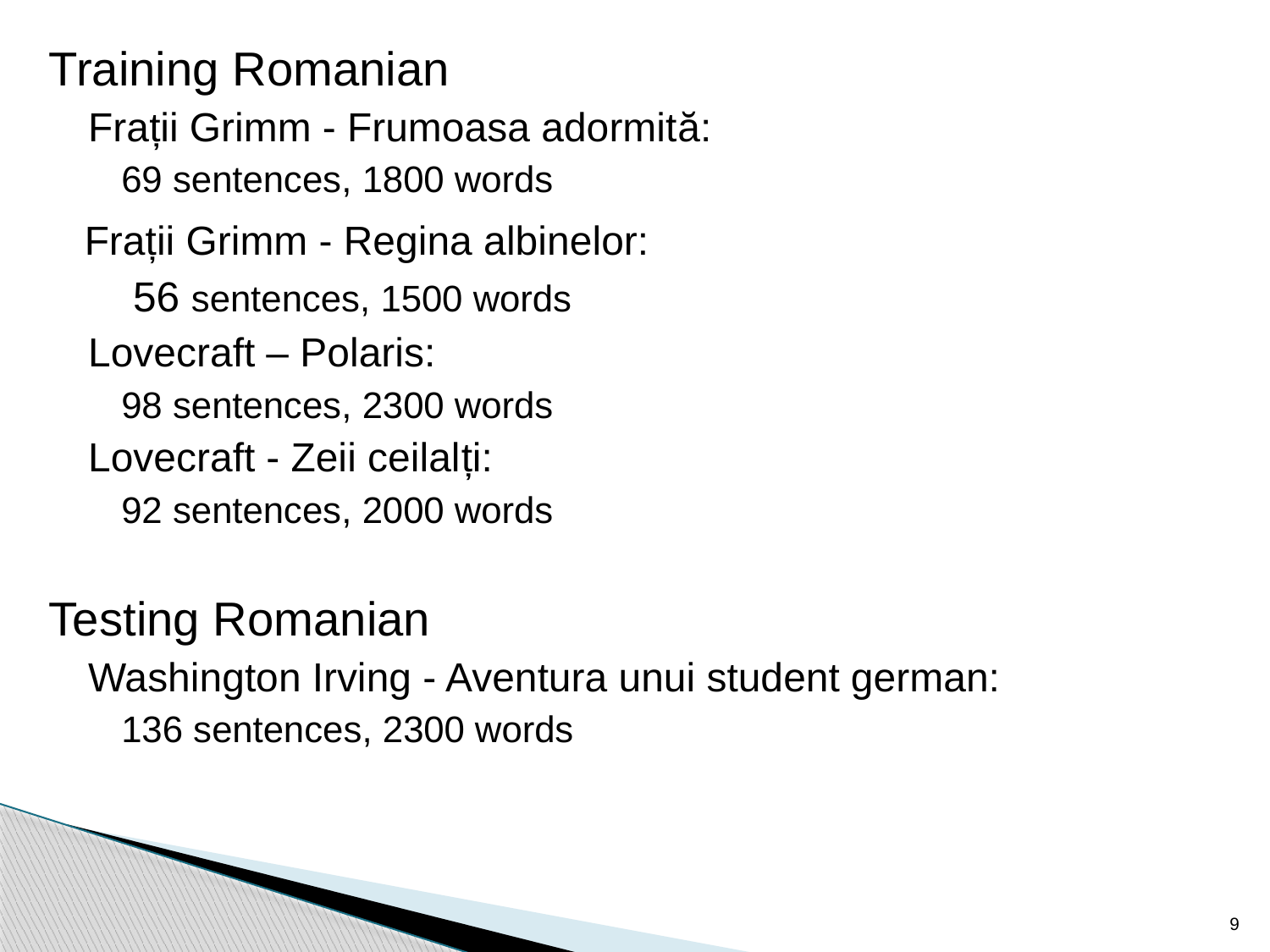

Training Romanian
Frații Grimm - Frumoasa adormită:
69 sentences, 1800 words
	Frații Grimm - Regina albinelor:
 56 sentences, 1500 words
Lovecraft – Polaris:
98 sentences, 2300 words
Lovecraft - Zeii ceilalți:
92 sentences, 2000 words

Testing Romanian
Washington Irving - Aventura unui student german:
136 sentences, 2300 words

9